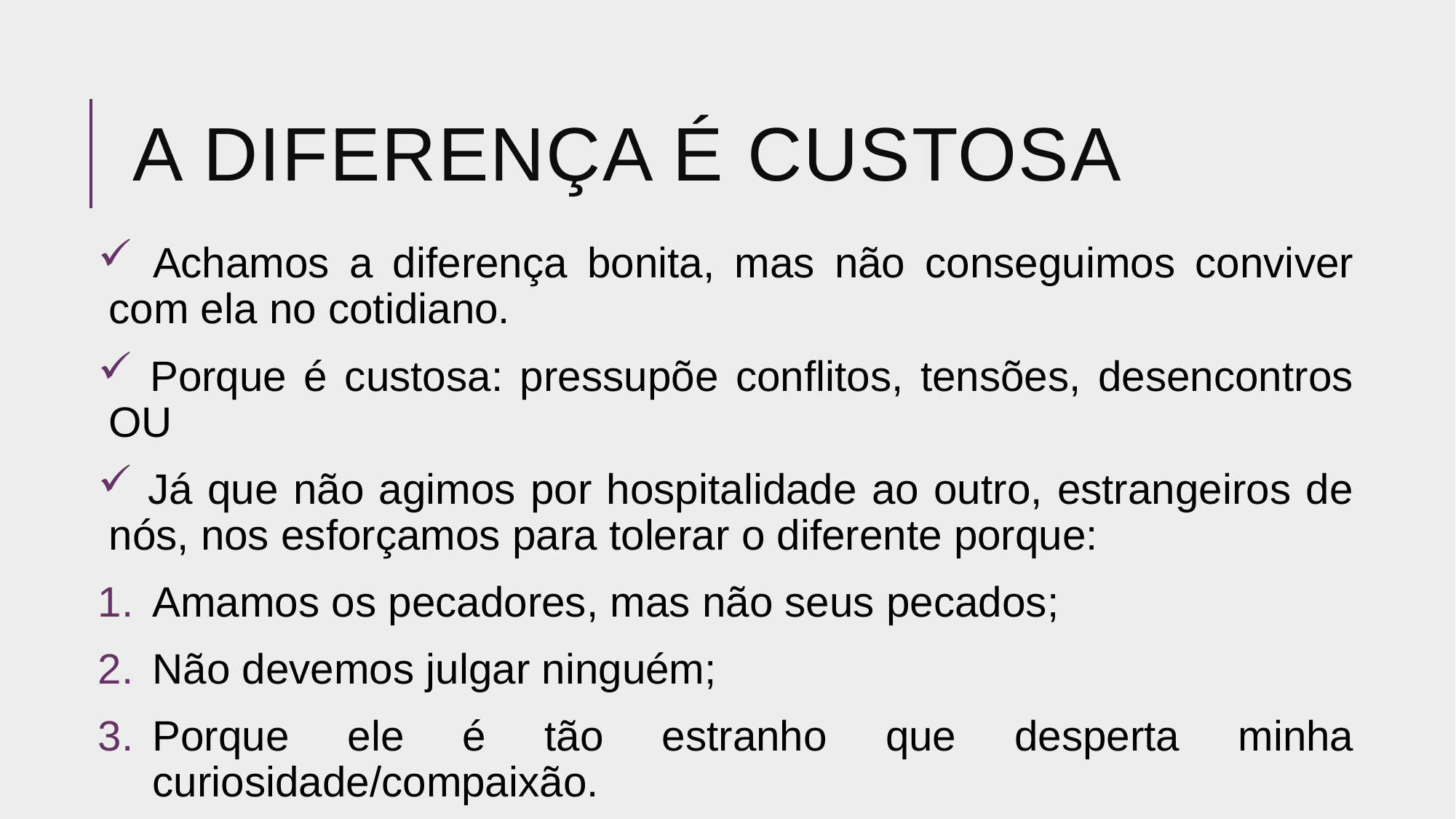

# A diferença é custosa
 Achamos a diferença bonita, mas não conseguimos conviver com ela no cotidiano.
 Porque é custosa: pressupõe conflitos, tensões, desencontros OU
 Já que não agimos por hospitalidade ao outro, estrangeiros de nós, nos esforçamos para tolerar o diferente porque:
Amamos os pecadores, mas não seus pecados;
Não devemos julgar ninguém;
Porque ele é tão estranho que desperta minha curiosidade/compaixão.